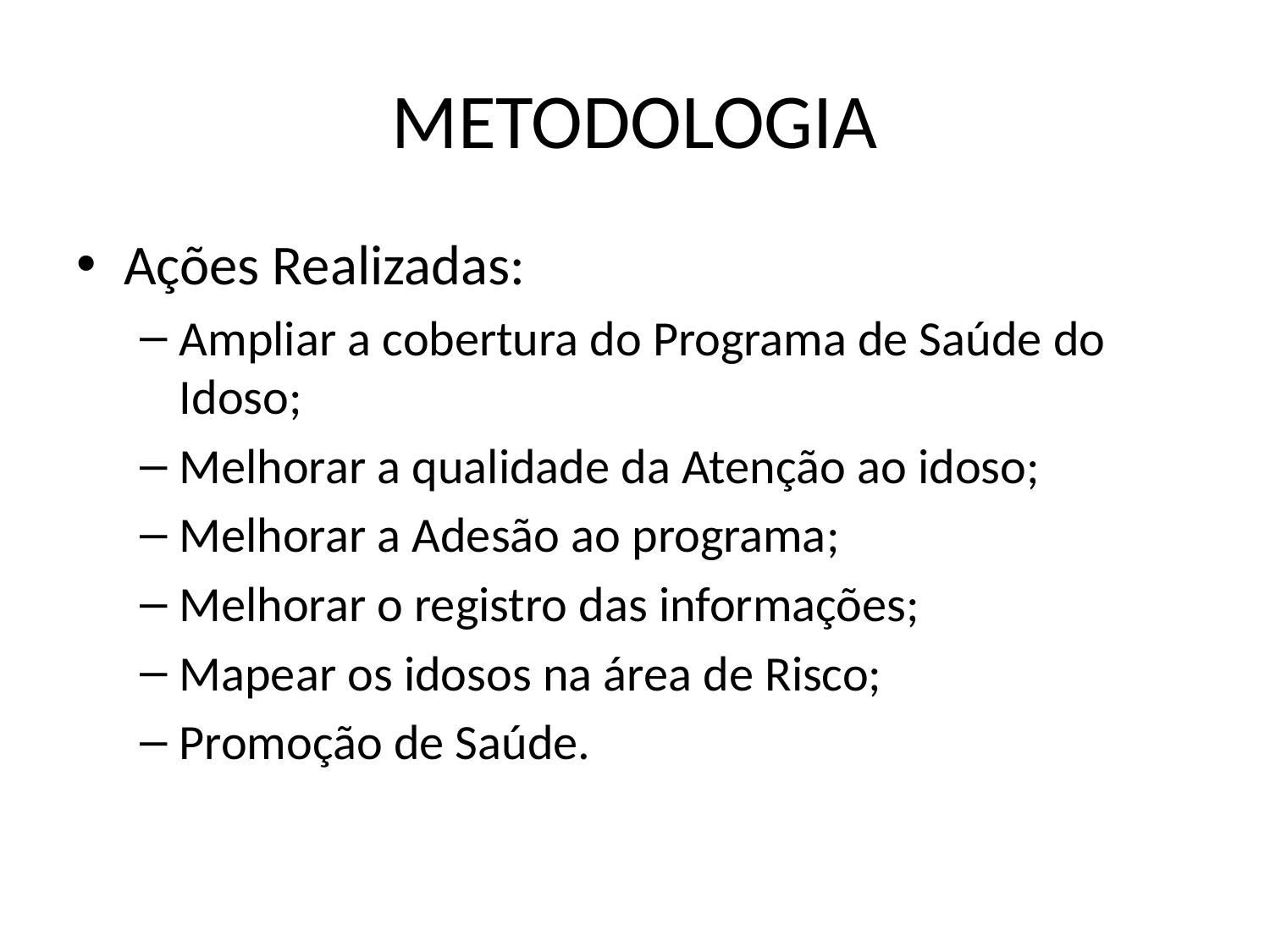

# METODOLOGIA
Ações Realizadas:
Ampliar a cobertura do Programa de Saúde do Idoso;
Melhorar a qualidade da Atenção ao idoso;
Melhorar a Adesão ao programa;
Melhorar o registro das informações;
Mapear os idosos na área de Risco;
Promoção de Saúde.